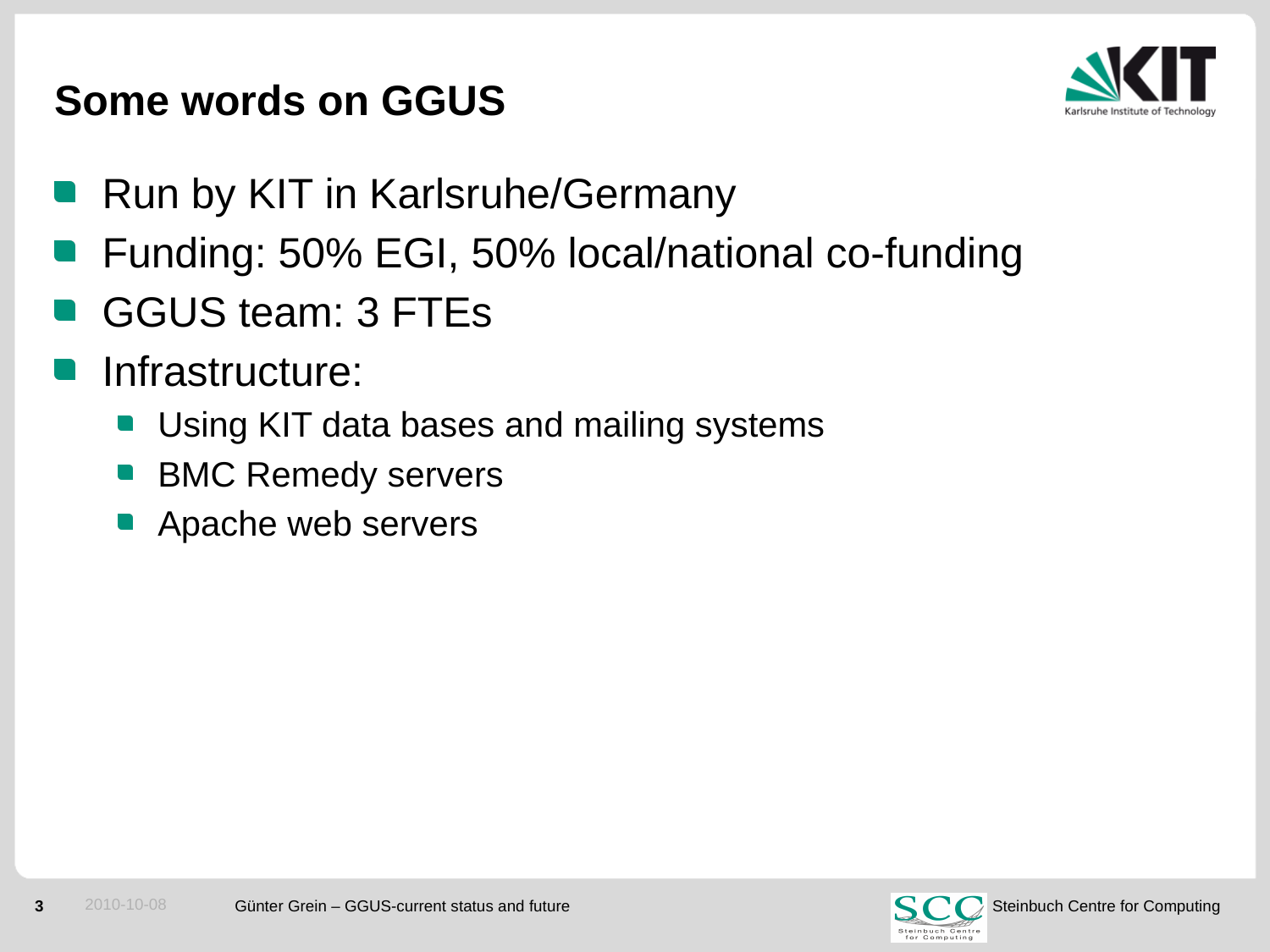

# Some words on GGUS
Run by KIT in Karlsruhe/Germany
Funding: 50% EGI, 50% local/national co-funding
GGUS team: 3 FTEs
Infrastructure:
Using KIT data bases and mailing systems
BMC Remedy servers
Apache web servers
2010-10-08
Günter Grein – GGUS-current status and future